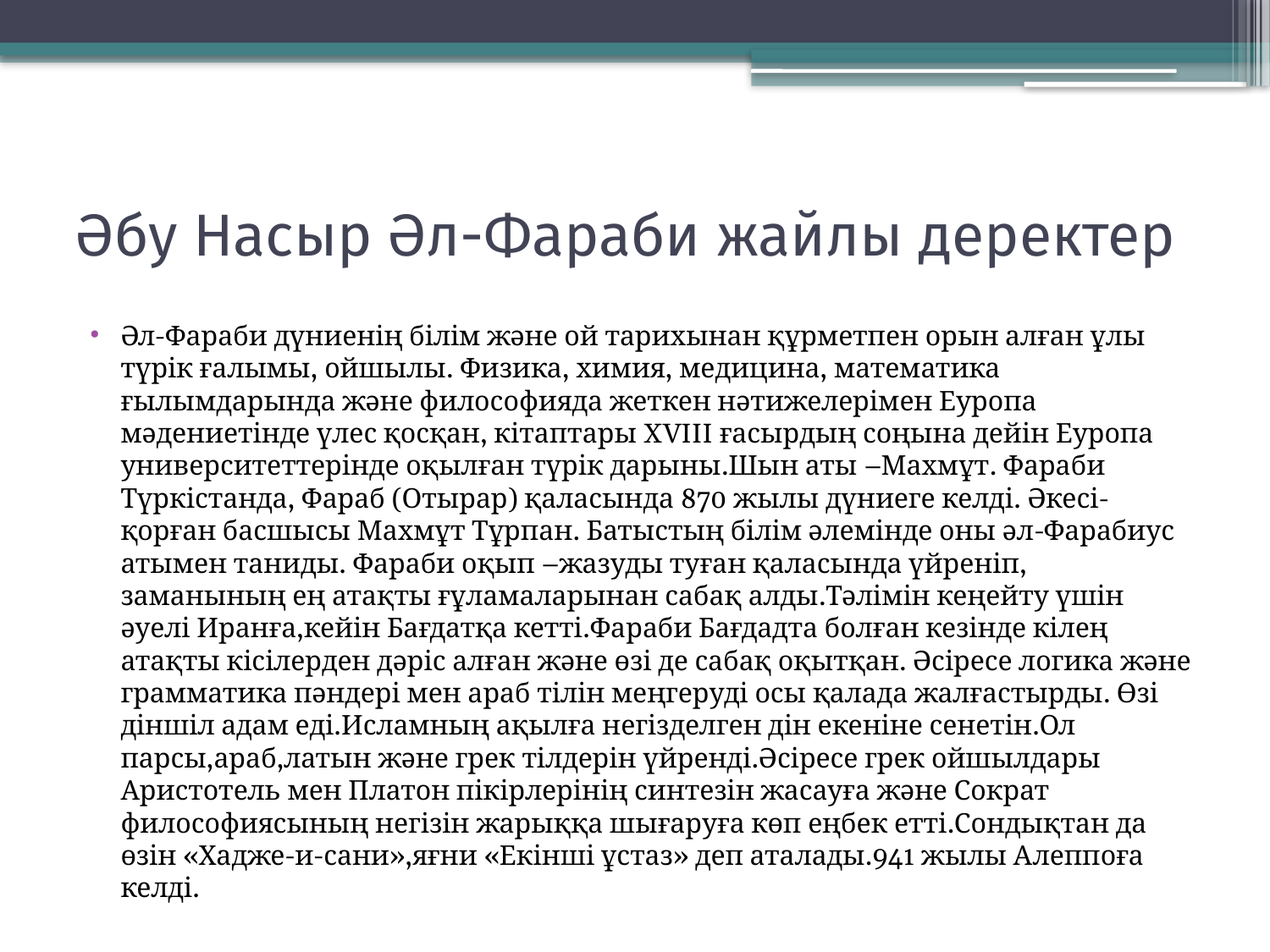

# Әбу Насыр Әл-Фараби жайлы деректер
Әл-Фараби дүниенің білім және ой тарихынан құрметпен орын алған ұлы түрік ғалымы, ойшылы. Физика, химия, медицина, математика ғылымдарында және философияда жеткен нәтижелерімен Еуропа мәдениетінде үлес қосқан, кітаптары XVIII ғасырдың соңына дейін Еуропа университеттерінде оқылған түрік дарыны.Шын аты –Махмұт. Фараби Түркістанда, Фараб (Отырар) қаласында 870 жылы дүниеге келді. Әкесі- қорған басшысы Махмұт Тұрпан. Батыстың білім әлемінде оны әл-Фарабиус атымен таниды. Фараби оқып –жазуды туған қаласында үйреніп, заманының ең атақты ғұламаларынан сабақ алды.Тәлімін кеңейту үшін әуелі Иранға,кейін Бағдатқа кетті.Фараби Бағдадта болған кезінде кілең атақты кісілерден дәріс алған және өзі де сабақ оқытқан. Әсіресе логика және грамматика пәндері мен араб тілін меңгеруді осы қалада жалғастырды. Өзі діншіл адам еді.Исламның ақылға негізделген дін екеніне сенетін.Ол парсы,араб,латын және грек тілдерін үйренді.Әсіресе грек ойшылдары Аристотель мен Платон пікірлерінің синтезін жасауға және Сократ философиясының негізін жарыққа шығаруға көп еңбек етті.Сондықтан да өзін «Хадже-и-сани»,яғни «Екінші ұстаз» деп аталады.941 жылы Алеппоға келді.